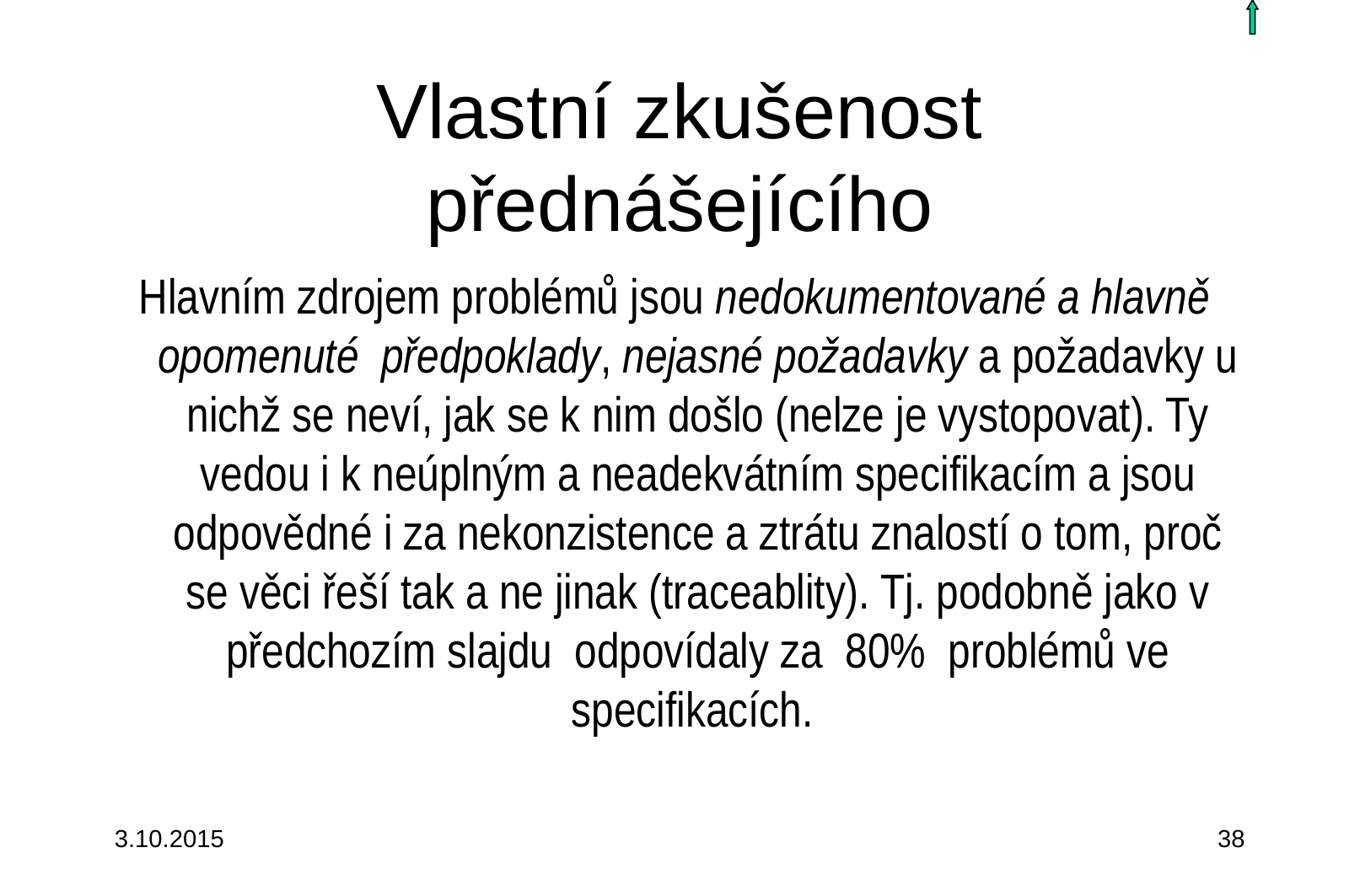

# Vlastní zkušenost přednášejícího
Hlavním zdrojem problémů jsou nedokumentované a hlavně opomenuté  předpoklady, nejasné požadavky a požadavky u nichž se neví, jak se k nim došlo (nelze je vystopovat). Ty vedou i k neúplným a neadekvátním specifikacím a jsou odpovědné i za nekonzistence a ztrátu znalostí o tom, proč se věci řeší tak a ne jinak (traceablity). Tj. podobně jako v předchozím slajdu  odpovídaly za  80%  problémů ve specifikacích.
3.10.2015
38